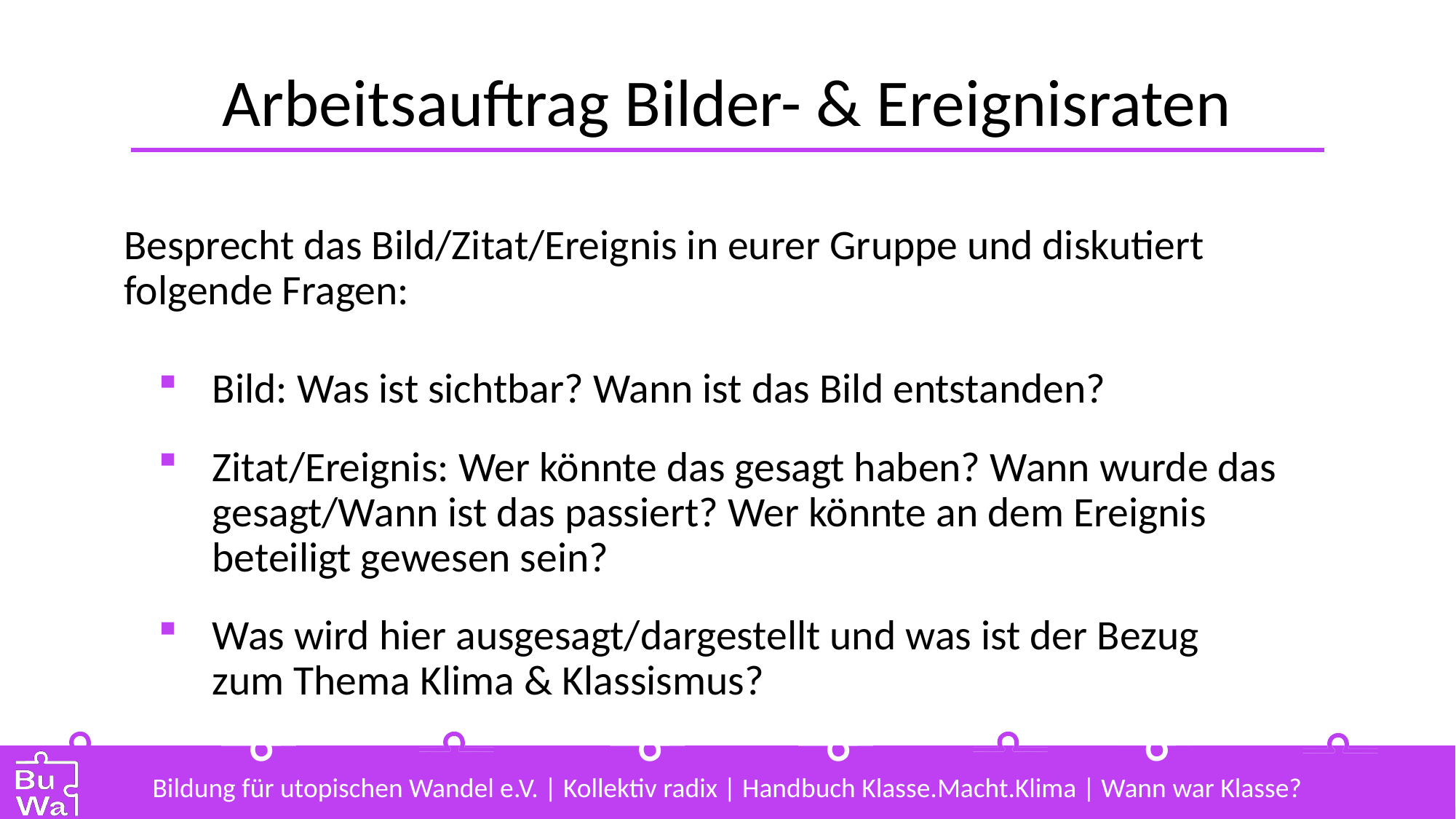

# Arbeitsauftrag Bilder- & Ereignisraten
Besprecht das Bild/Zitat/Ereignis in eurer Gruppe und diskutiert folgende Fragen:

Bild: Was ist sichtbar? Wann ist das Bild entstanden?
Zitat/Ereignis: Wer könnte das gesagt haben? Wann wurde das gesagt/Wann ist das passiert? Wer könnte an dem Ereignis beteiligt gewesen sein?
Was wird hier ausgesagt/dargestellt und was ist der Bezug
zum Thema Klima & Klassismus?